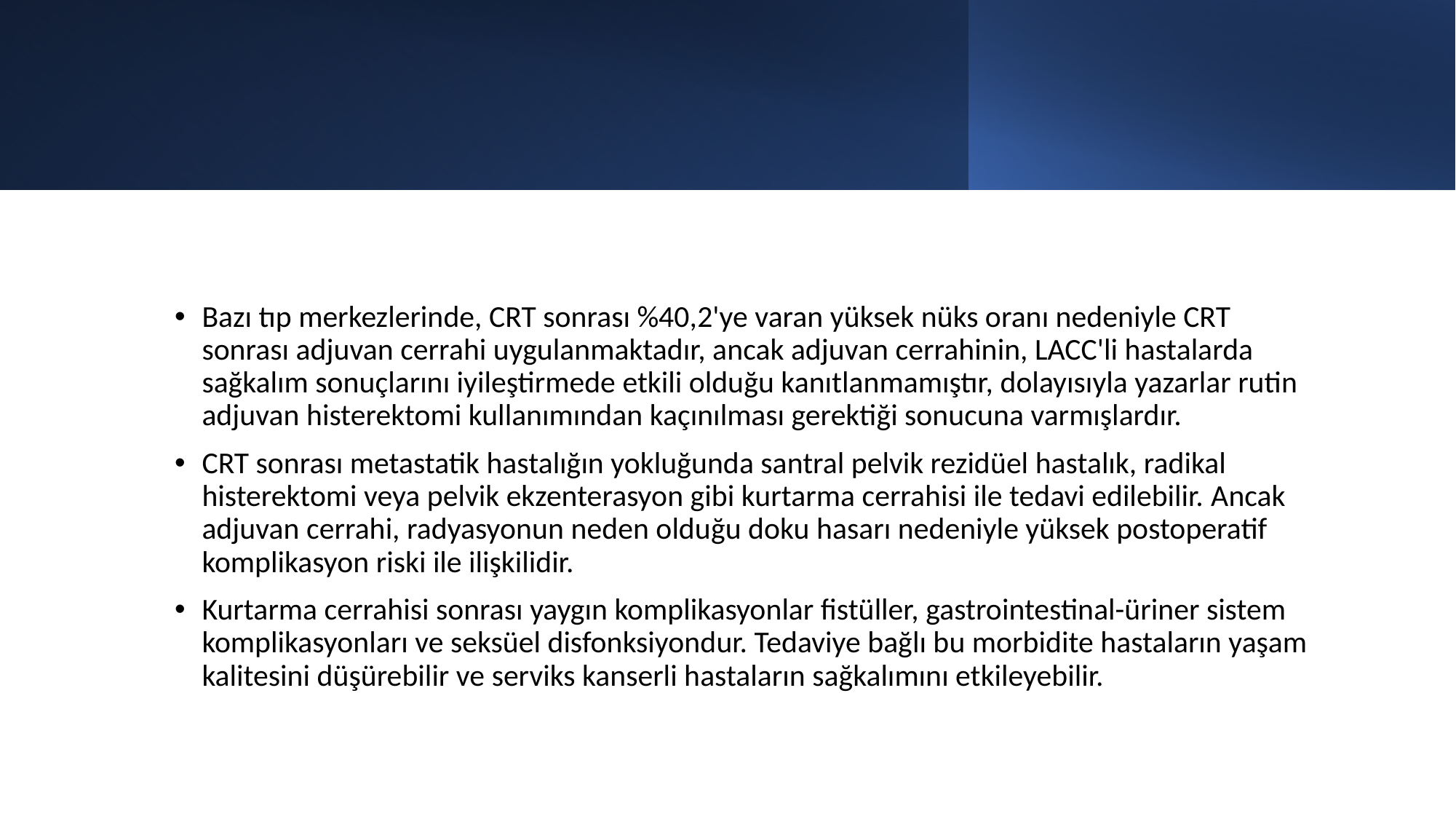

#
Bazı tıp merkezlerinde, CRT sonrası %40,2'ye varan yüksek nüks oranı nedeniyle CRT sonrası adjuvan cerrahi uygulanmaktadır, ancak adjuvan cerrahinin, LACC'li hastalarda sağkalım sonuçlarını iyileştirmede etkili olduğu kanıtlanmamıştır, dolayısıyla yazarlar rutin adjuvan histerektomi kullanımından kaçınılması gerektiği sonucuna varmışlardır.
CRT sonrası metastatik hastalığın yokluğunda santral pelvik rezidüel hastalık, radikal histerektomi veya pelvik ekzenterasyon gibi kurtarma cerrahisi ile tedavi edilebilir. Ancak adjuvan cerrahi, radyasyonun neden olduğu doku hasarı nedeniyle yüksek postoperatif komplikasyon riski ile ilişkilidir.
Kurtarma cerrahisi sonrası yaygın komplikasyonlar fistüller, gastrointestinal-üriner sistem komplikasyonları ve seksüel disfonksiyondur. Tedaviye bağlı bu morbidite hastaların yaşam kalitesini düşürebilir ve serviks kanserli hastaların sağkalımını etkileyebilir.